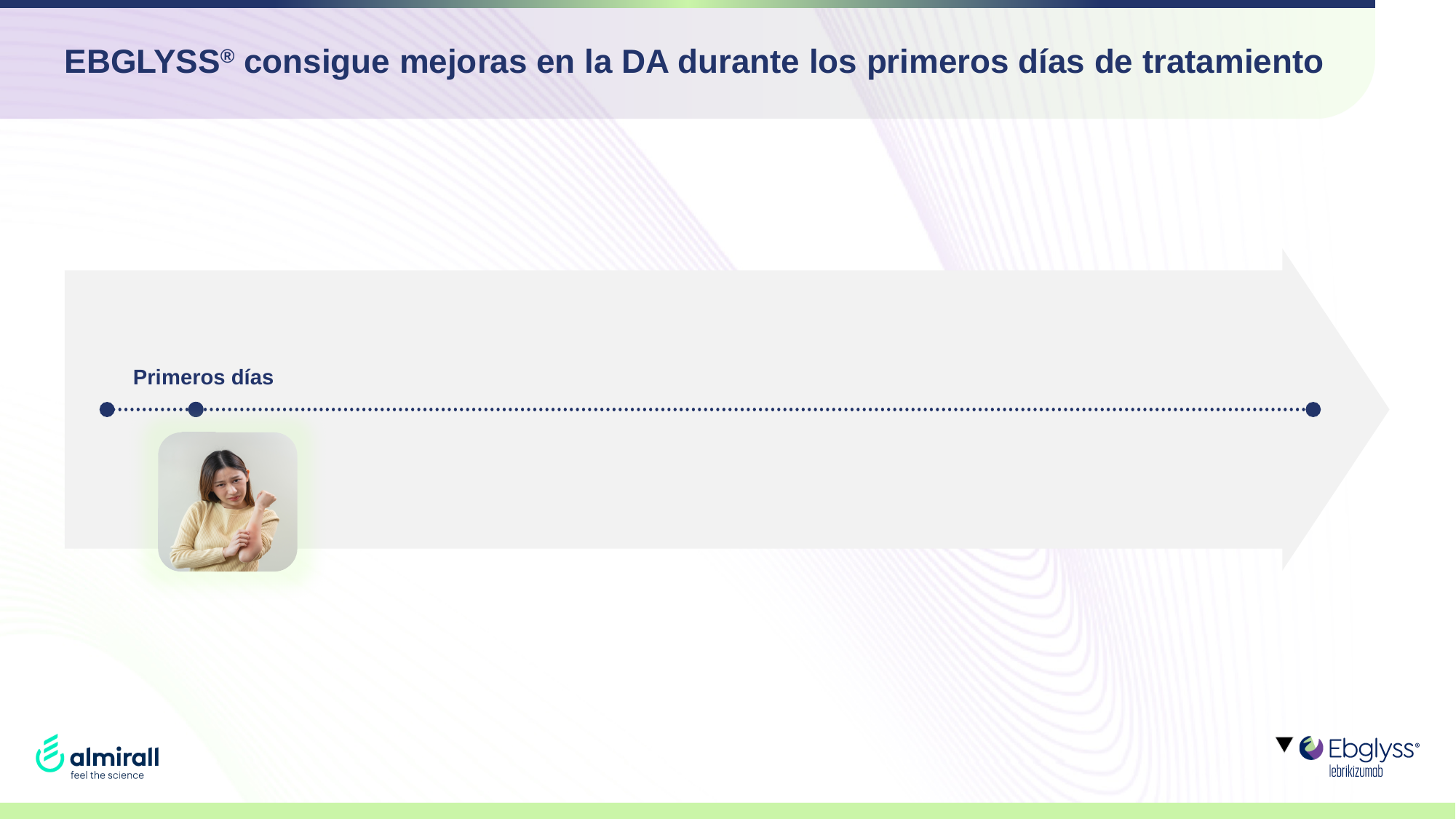

# EBGLYSS® consigue mejoras en la DA durante los primeros días de tratamiento

Primeros días